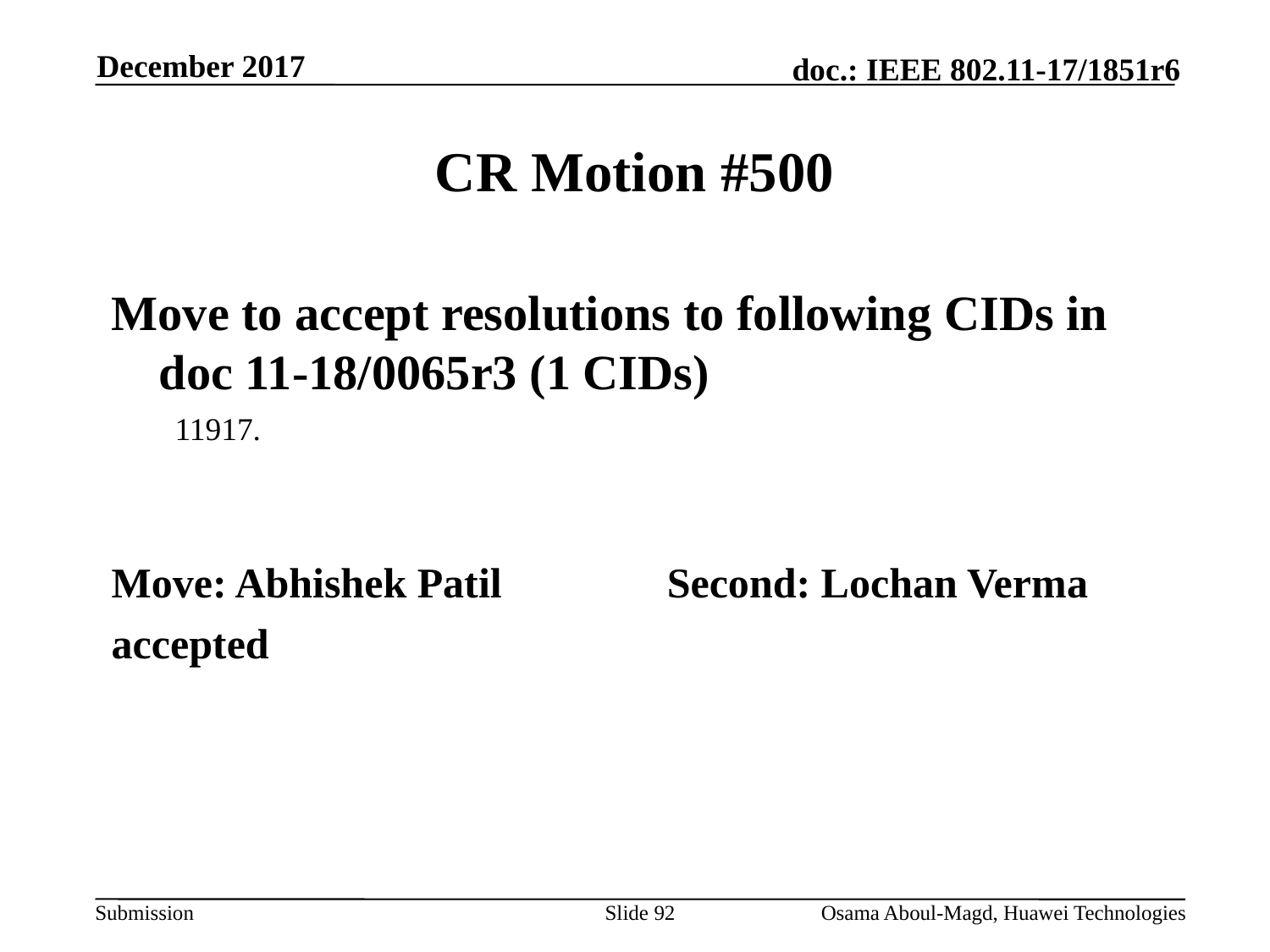

December 2017
# CR Motion #500
Move to accept resolutions to following CIDs in doc 11-18/0065r3 (1 CIDs)
11917.

Move: Abhishek Patil		Second: Lochan Verma
accepted
Slide 92
Osama Aboul-Magd, Huawei Technologies